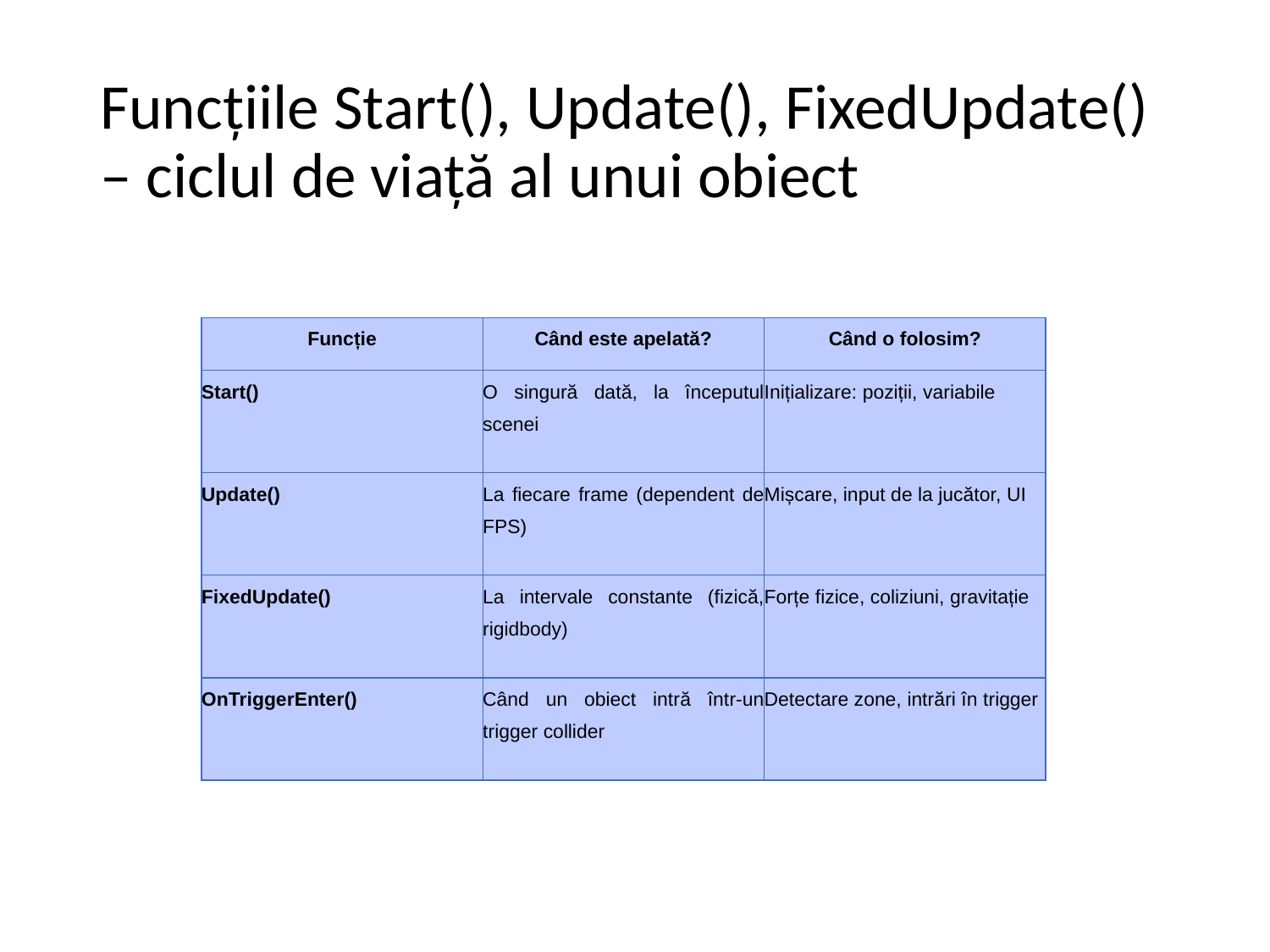

# Funcțiile Start(), Update(), FixedUpdate() – ciclul de viață al unui obiect
| Funcție | Când este apelată? | Când o folosim? |
| --- | --- | --- |
| Start() | O singură dată, la începutul scenei | Inițializare: poziții, variabile |
| Update() | La fiecare frame (dependent de FPS) | Mișcare, input de la jucător, UI |
| FixedUpdate() | La intervale constante (fizică, rigidbody) | Forțe fizice, coliziuni, gravitație |
| OnTriggerEnter() | Când un obiect intră într-un trigger collider | Detectare zone, intrări în trigger |